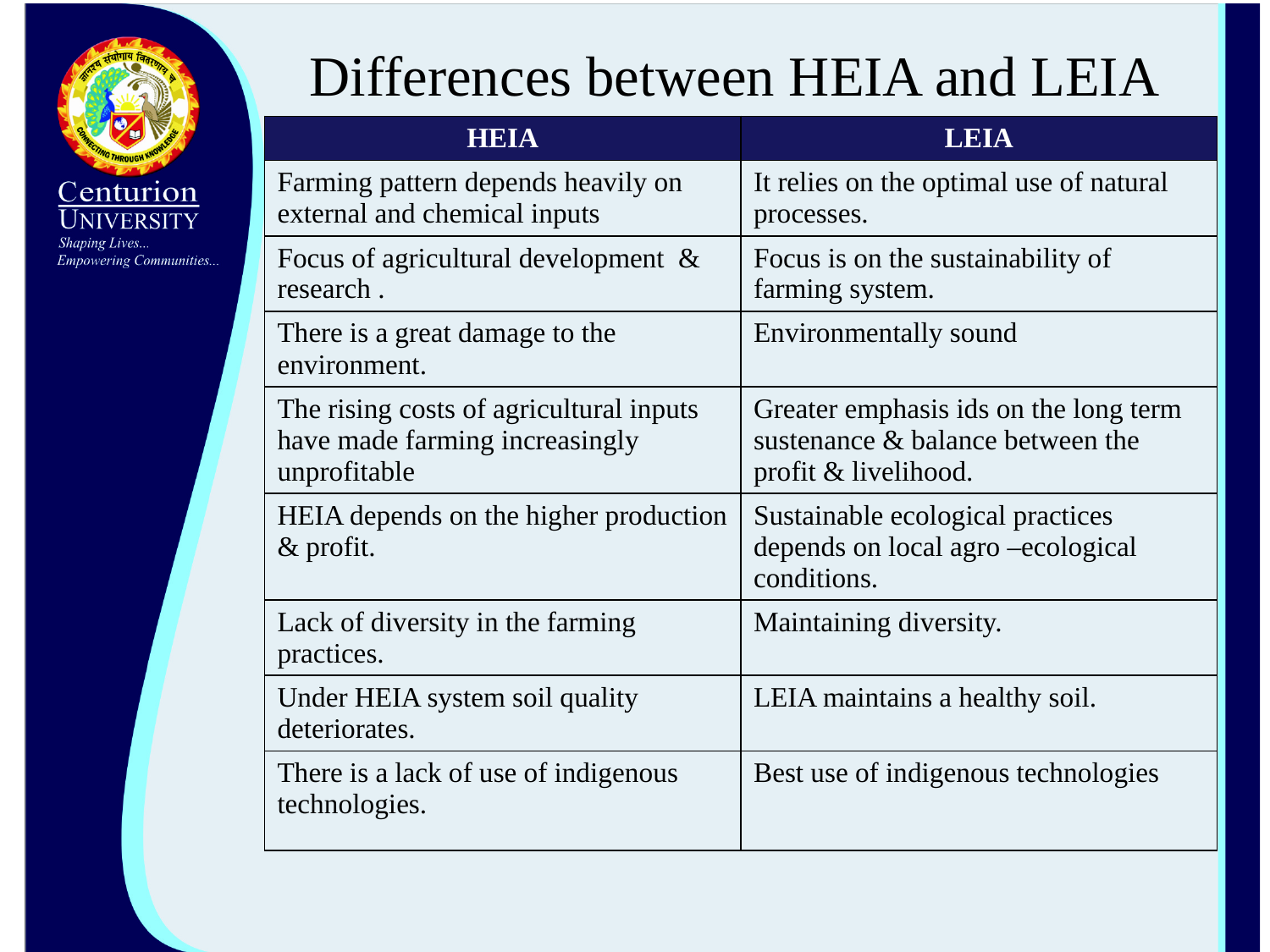

# Differences between HEIA and LEIA
| HEIA | LEIA |
| --- | --- |
| Farming pattern depends heavily on external and chemical inputs | It relies on the optimal use of natural processes. |
| Focus of agricultural development & research . | Focus is on the sustainability of farming system. |
| There is a great damage to the environment. | Environmentally sound |
| The rising costs of agricultural inputs have made farming increasingly unprofitable | Greater emphasis ids on the long term sustenance & balance between the profit & livelihood. |
| HEIA depends on the higher production & profit. | Sustainable ecological practices depends on local agro –ecological conditions. |
| Lack of diversity in the farming practices. | Maintaining diversity. |
| Under HEIA system soil quality deteriorates. | LEIA maintains a healthy soil. |
| There is a lack of use of indigenous technologies. | Best use of indigenous technologies |